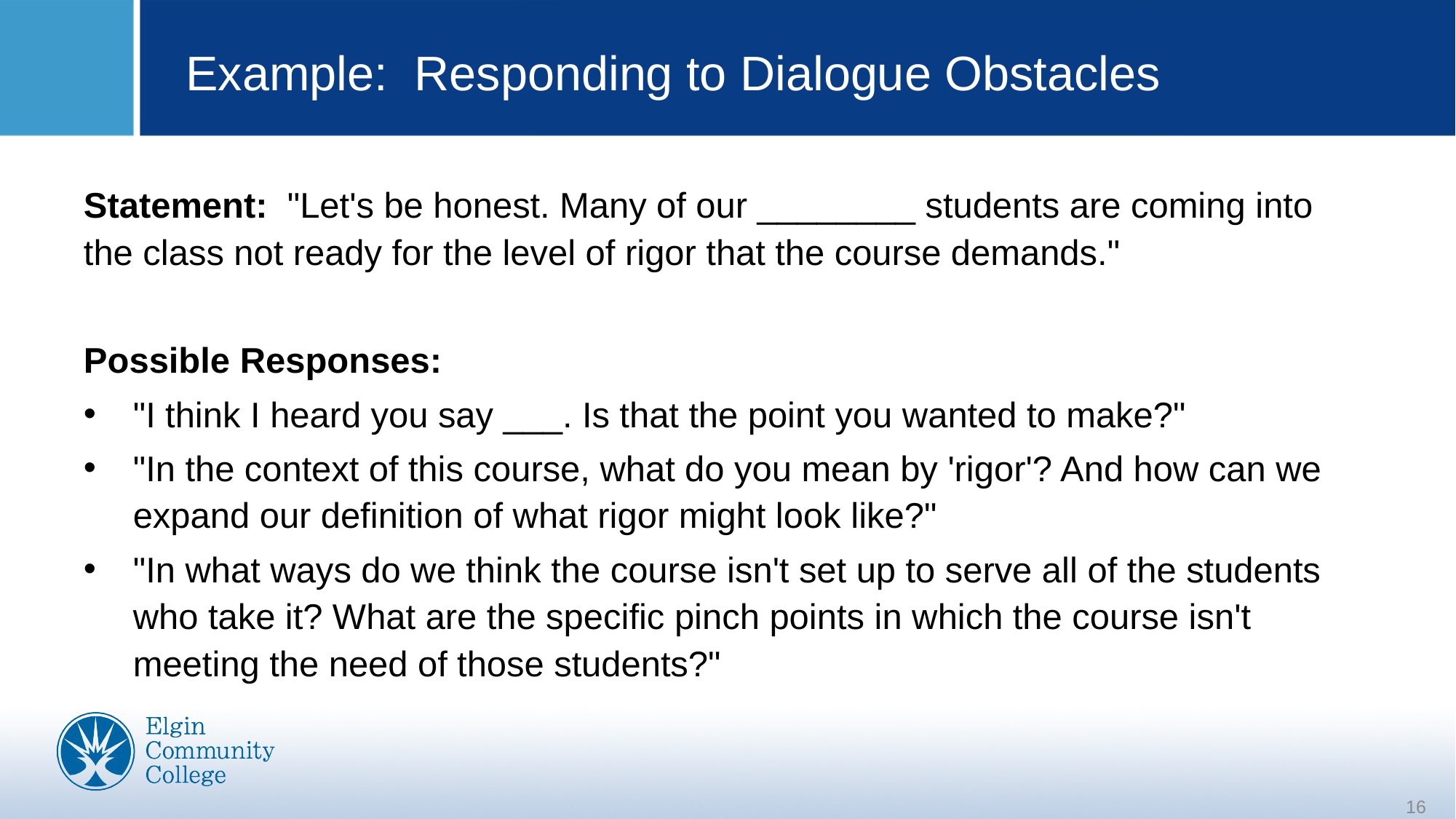

# Example:  Responding to Dialogue Obstacles
Statement:  "Let's be honest. Many of our ________ students are coming into the class not ready for the level of rigor that the course demands."

Possible Responses:
"I think I heard you say ___. Is that the point you wanted to make?"
"In the context of this course, what do you mean by 'rigor'? And how can we expand our definition of what rigor might look like?"
"In what ways do we think the course isn't set up to serve all of the students who take it? What are the specific pinch points in which the course isn't meeting the need of those students?"

16